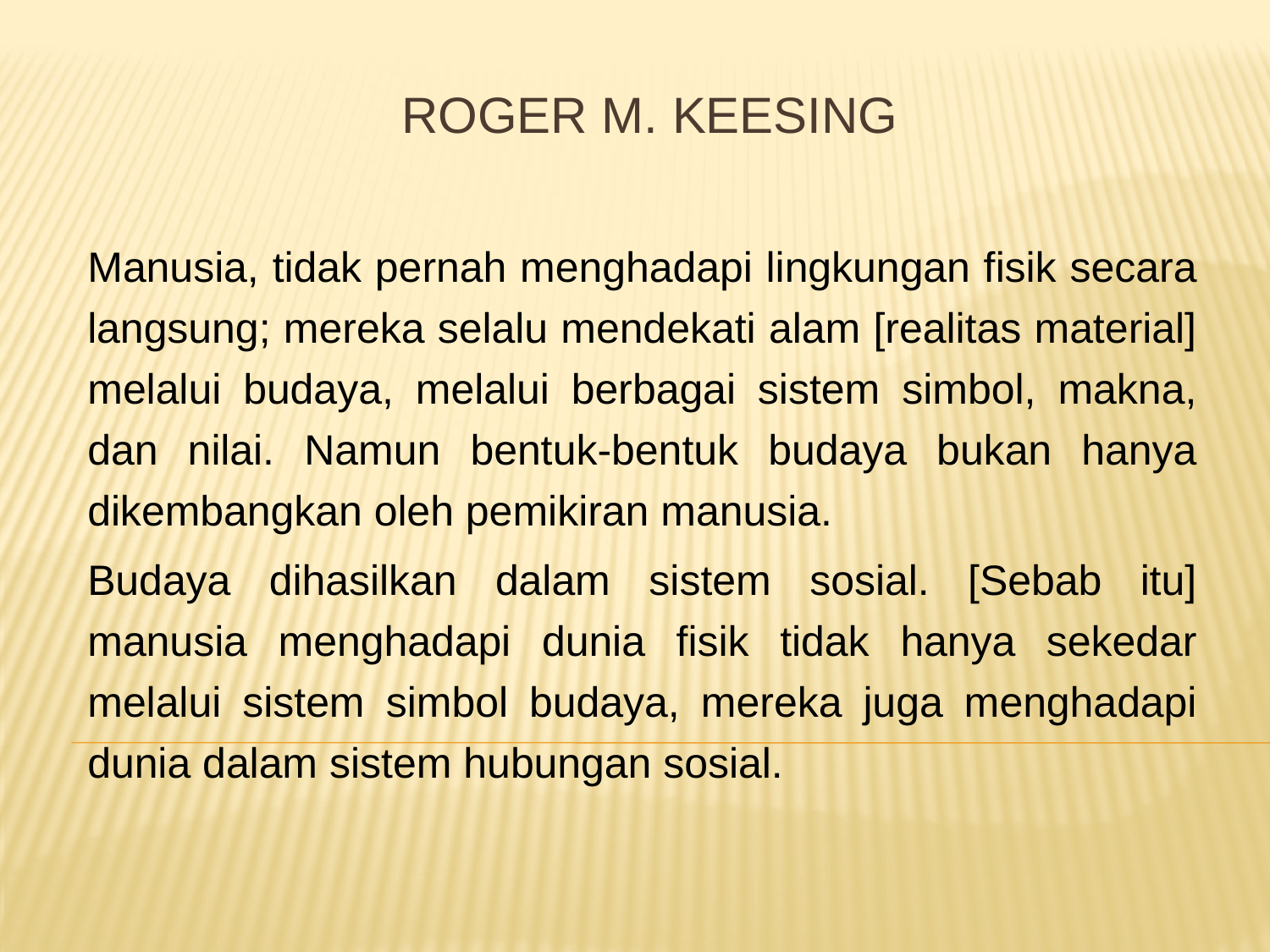

# Roger M. Keesing
Manusia, tidak pernah menghadapi lingkungan fisik secara langsung; mereka selalu mendekati alam [realitas material] melalui budaya, melalui berbagai sistem simbol, makna, dan nilai. Namun bentuk-bentuk budaya bukan hanya dikembangkan oleh pemikiran manusia.
Budaya dihasilkan dalam sistem sosial. [Sebab itu] manusia menghadapi dunia fisik tidak hanya sekedar melalui sistem simbol budaya, mereka juga menghadapi dunia dalam sistem hubungan sosial.